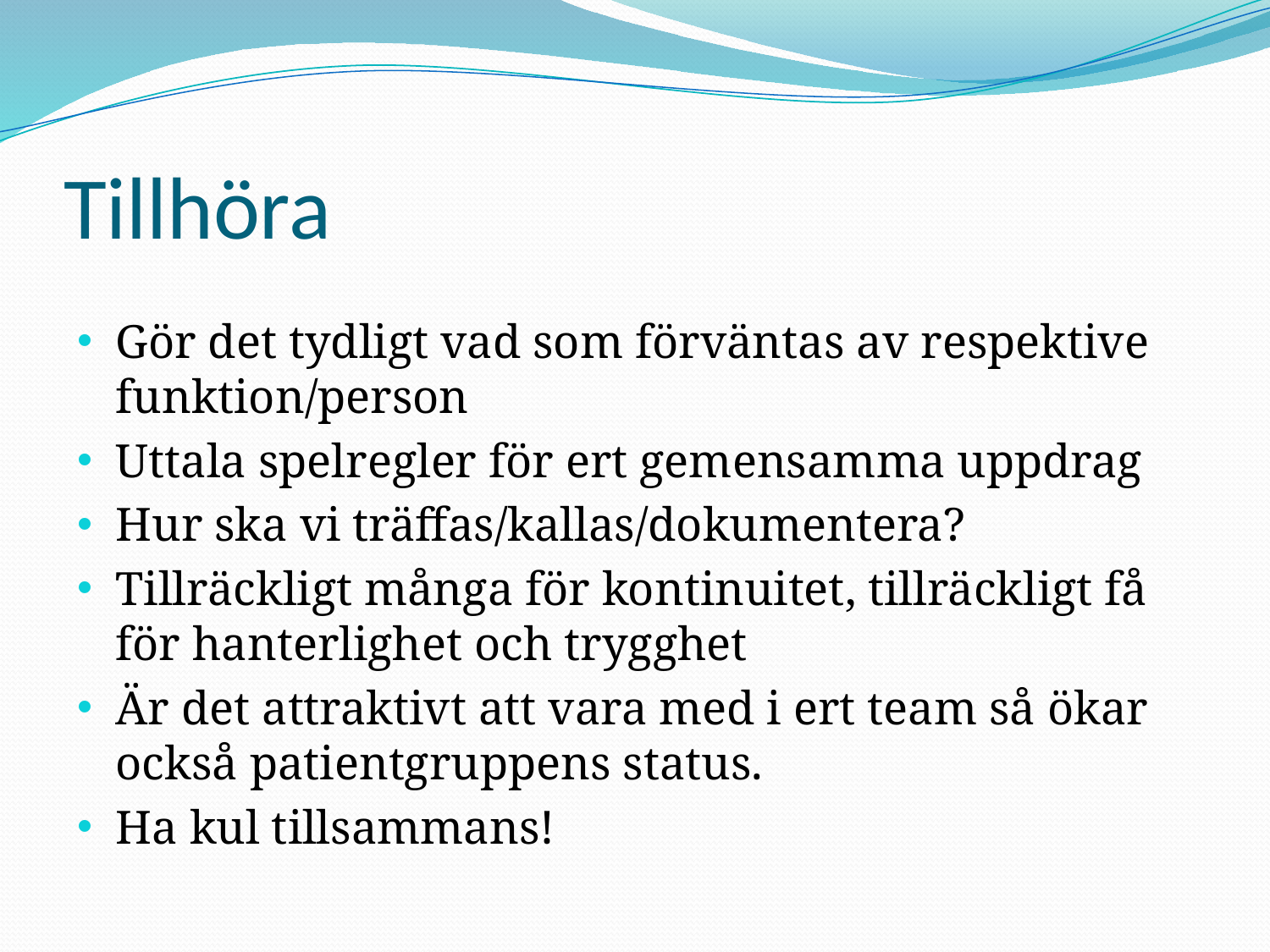

# Tillhöra
Gör det tydligt vad som förväntas av respektive funktion/person
Uttala spelregler för ert gemensamma uppdrag
Hur ska vi träffas/kallas/dokumentera?
Tillräckligt många för kontinuitet, tillräckligt få för hanterlighet och trygghet
Är det attraktivt att vara med i ert team så ökar också patientgruppens status.
Ha kul tillsammans!